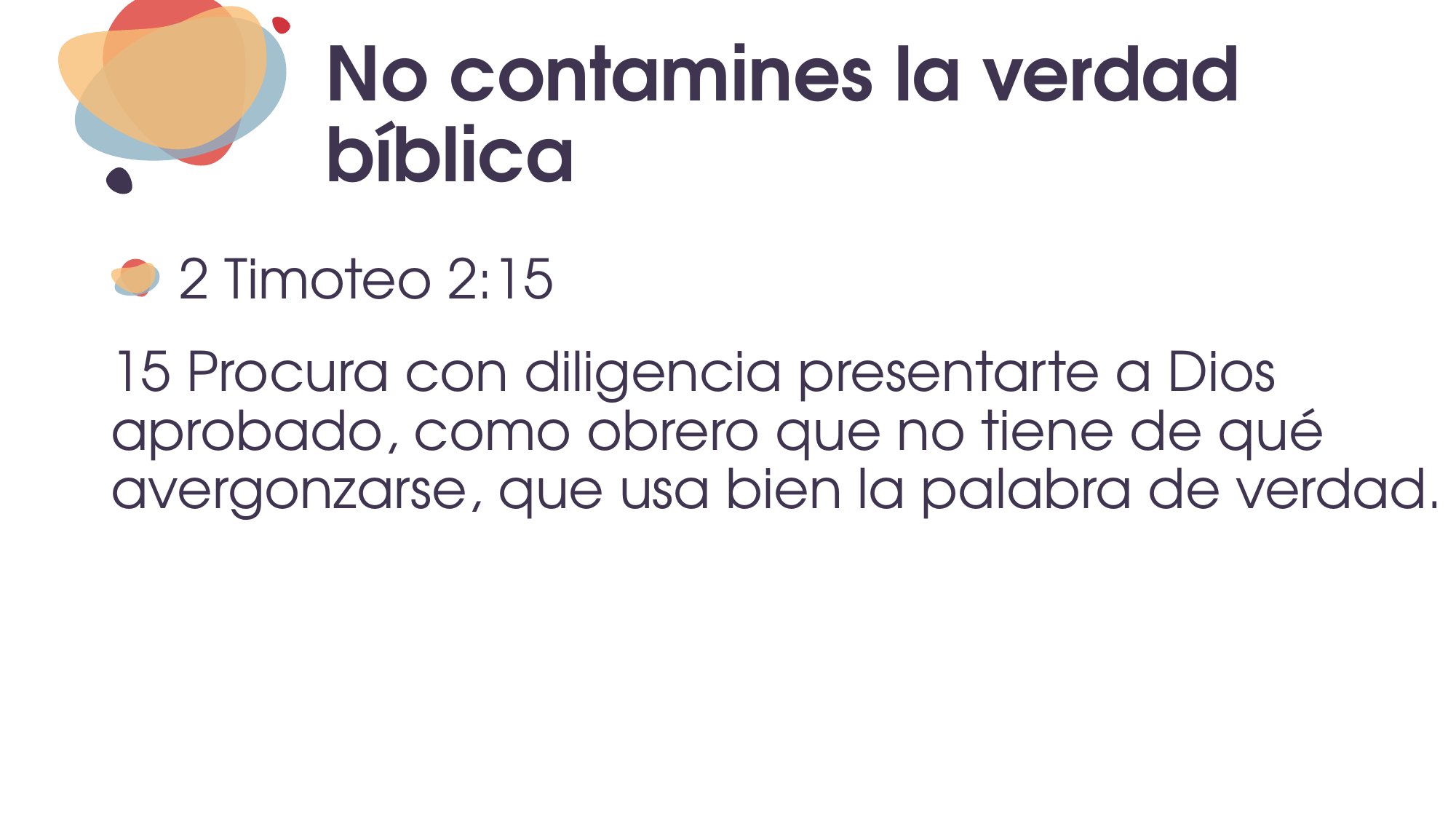

# No contamines la verdad bíblica
2 Timoteo 2:15
15 Procura con diligencia presentarte a Dios aprobado, como obrero que no tiene de qué avergonzarse, que usa bien la palabra de verdad.